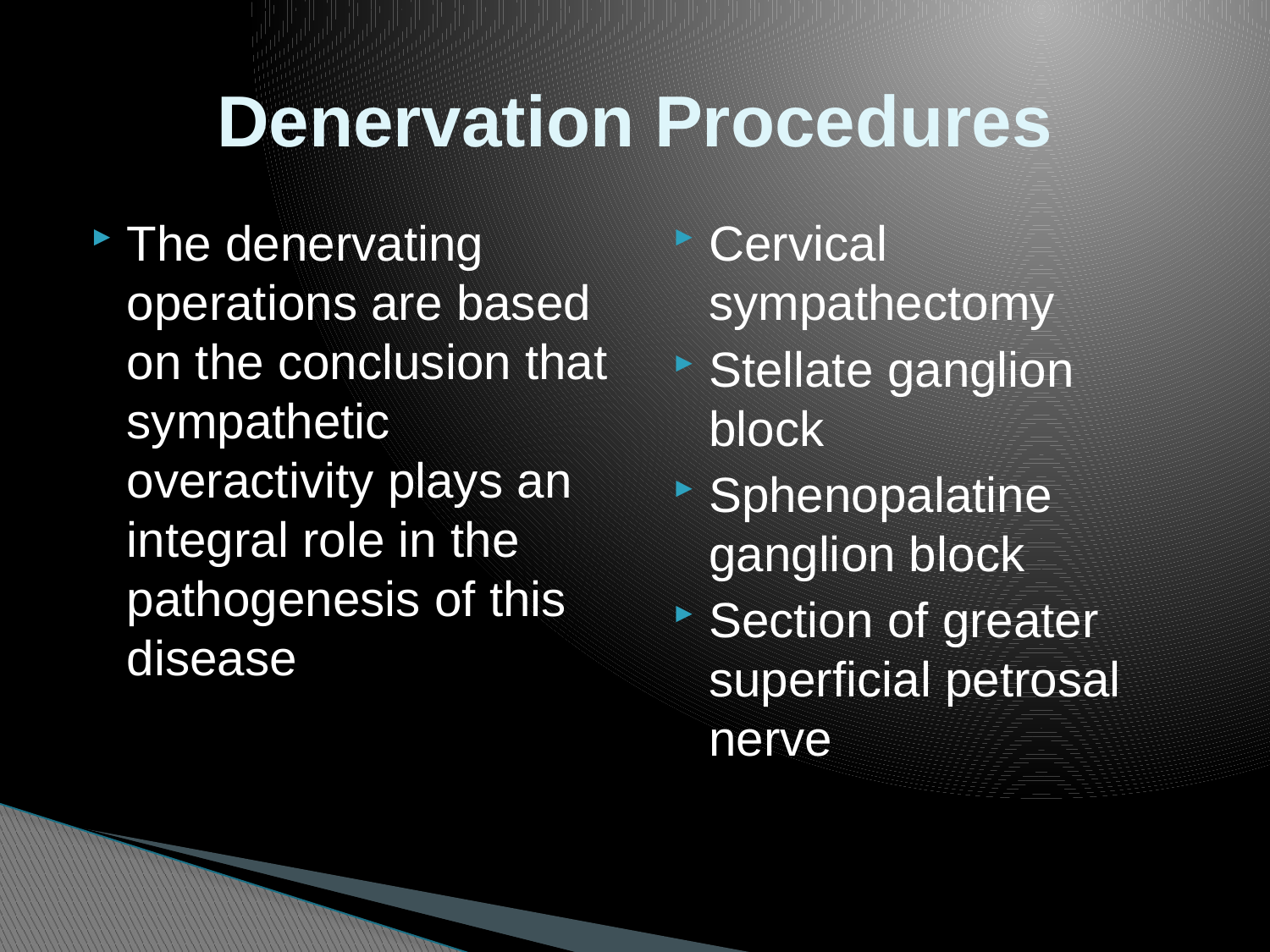

# Denervation Procedures
The denervating operations are based on the conclusion that sympathetic overactivity plays an integral role in the pathogenesis of this disease
Cervical sympathectomy
Stellate ganglion block
Sphenopalatine ganglion block
Section of greater superficial petrosal nerve